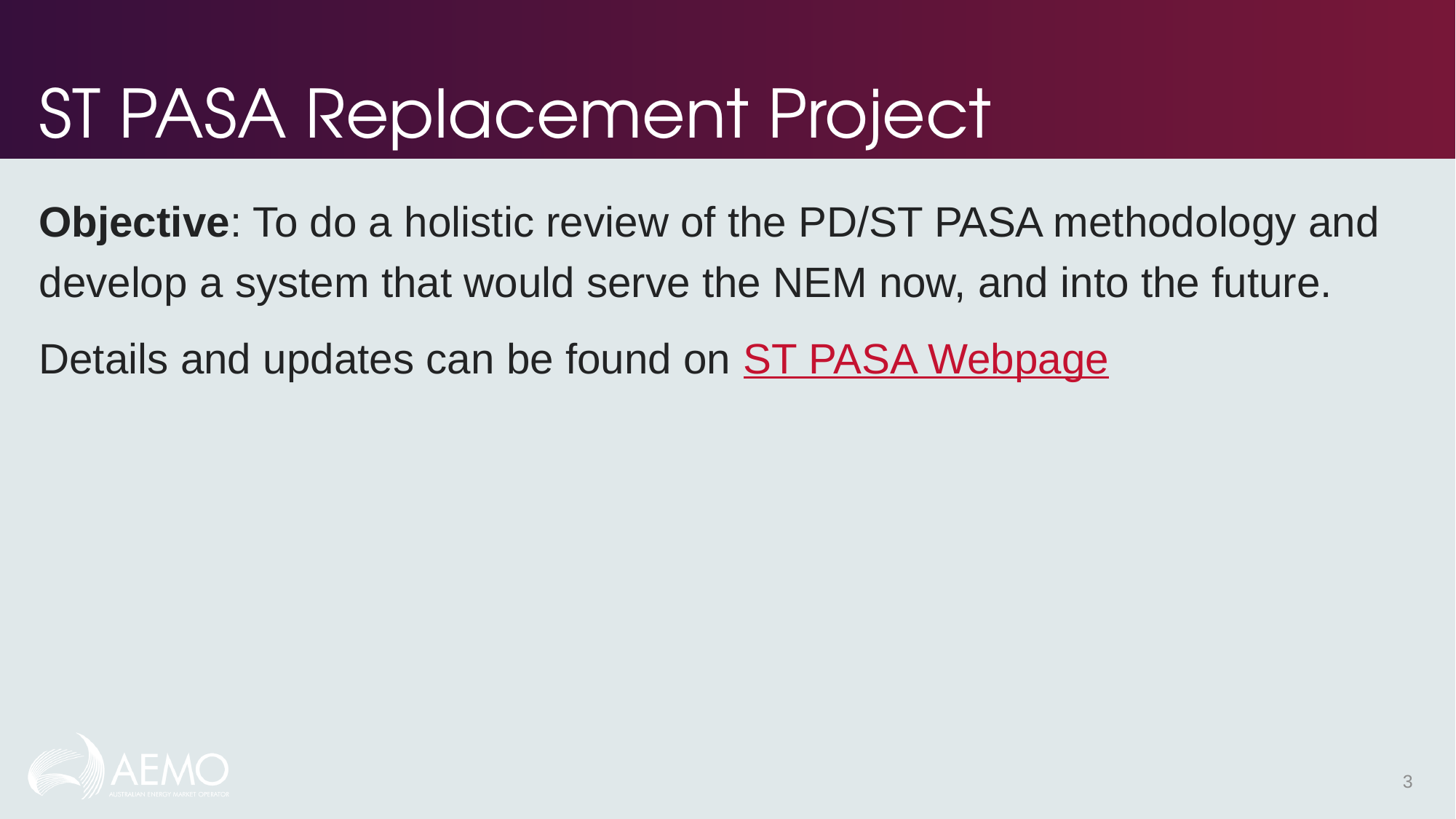

# ST PASA Replacement Project
Objective: To do a holistic review of the PD/ST PASA methodology and develop a system that would serve the NEM now, and into the future.
Details and updates can be found on ST PASA Webpage

3